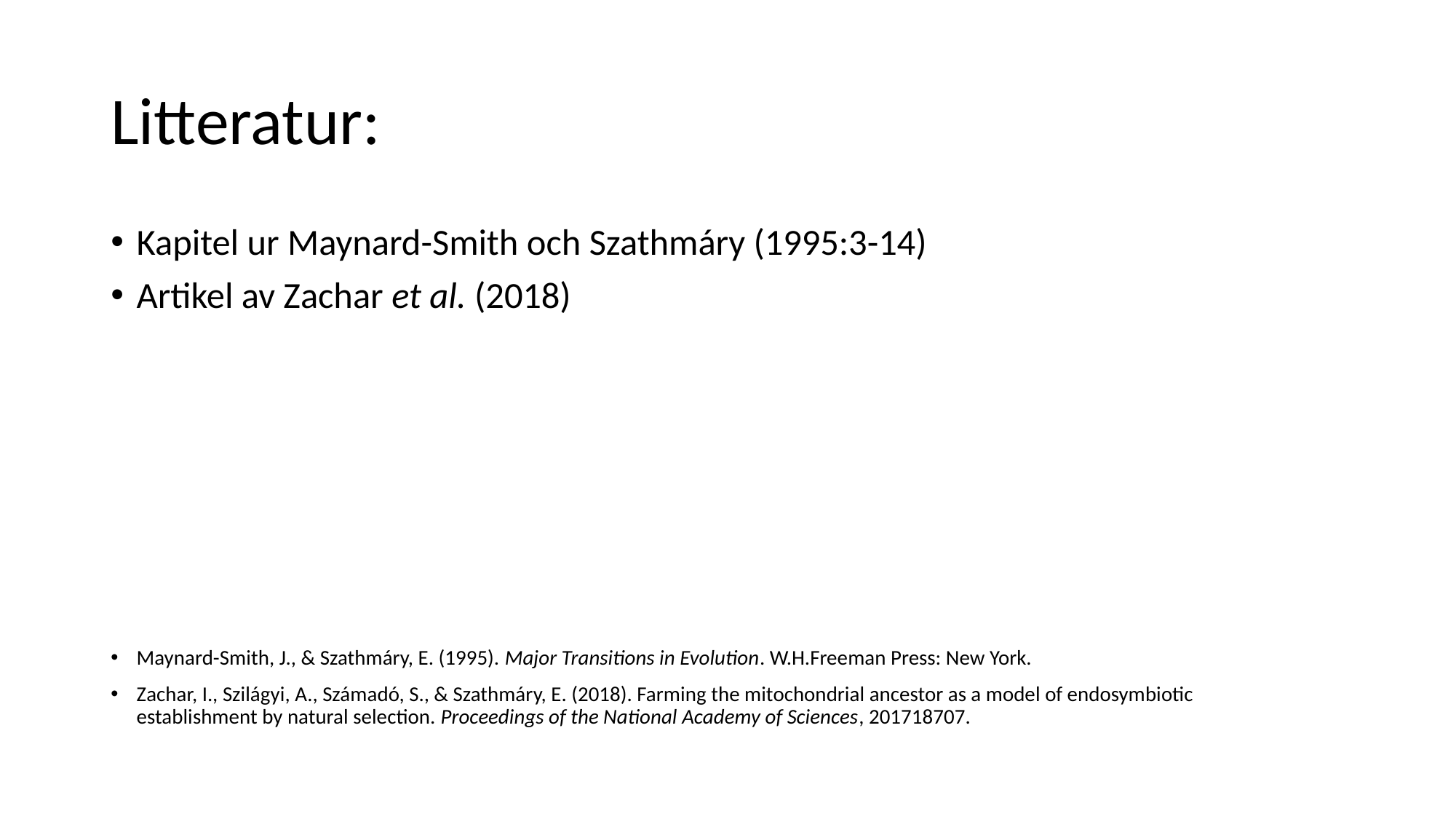

# Litteratur:
Kapitel ur Maynard-Smith och Szathmáry (1995:3-14)
Artikel av Zachar et al. (2018)

Maynard-Smith, J., & Szathmáry, E. (1995). Major Transitions in Evolution. W.H.Freeman Press: New York.
Zachar, I., Szilágyi, A., Számadó, S., & Szathmáry, E. (2018). Farming the mitochondrial ancestor as a model of endosymbiotic establishment by natural selection. Proceedings of the National Academy of Sciences, 201718707.